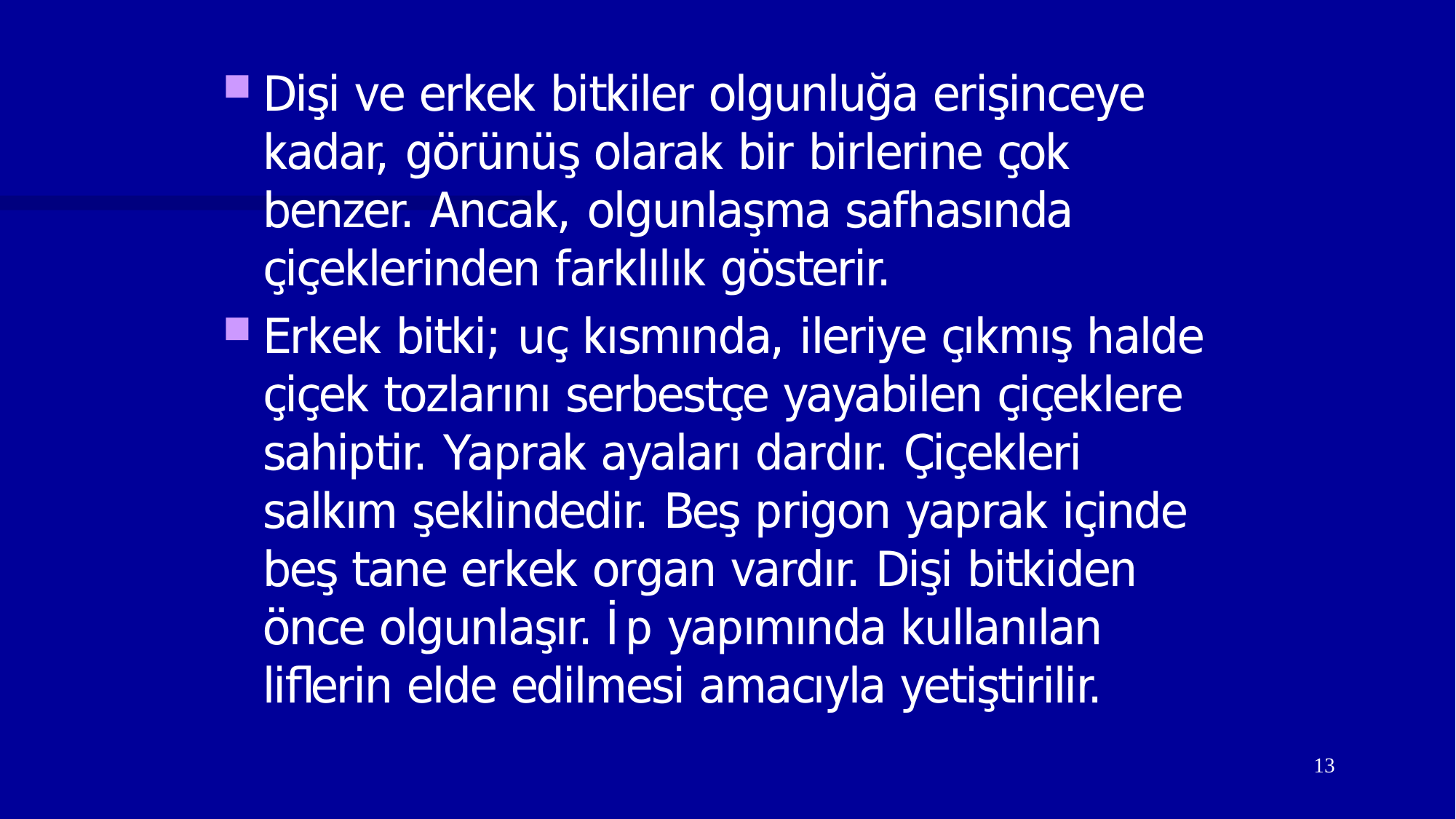

Dişi ve erkek bitkiler olgunluğa erişinceye kadar, görünüş olarak bir birlerine çok benzer. Ancak, olgunlaşma safhasında çiçeklerinden farklılık gösterir.
Erkek bitki; uç kısmında, ileriye çıkmış halde çiçek tozlarını serbestçe yayabilen çiçeklere sahiptir. Yaprak ayaları dardır. Çiçekleri salkım şeklindedir. Beş prigon yaprak içinde beş tane erkek organ vardır. Dişi bitkiden önce olgunlaşır. İp yapımında kullanılan liflerin elde edilmesi amacıyla yetiştirilir.
13